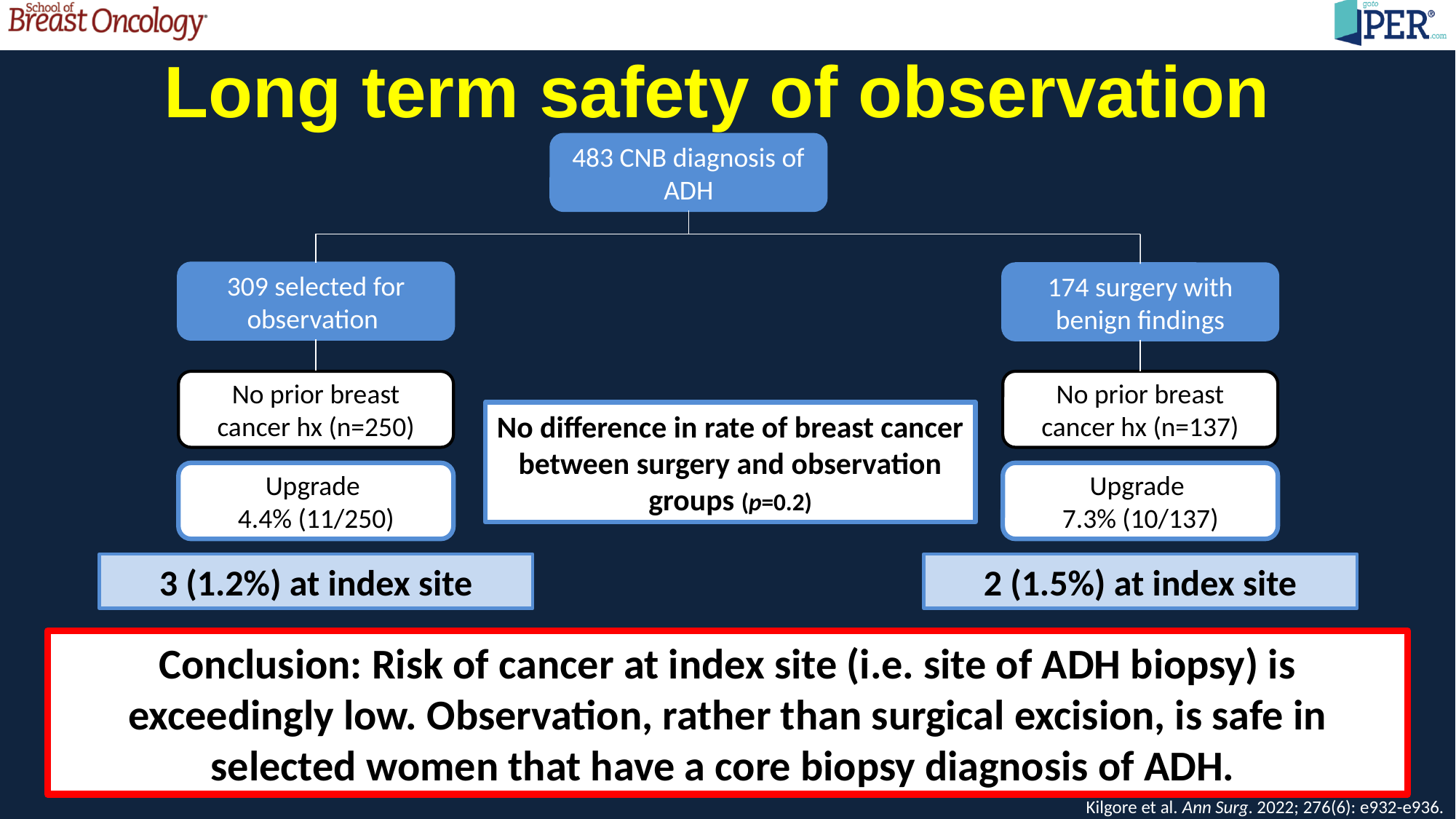

# Long term safety of observation
483 CNB diagnosis of ADH
309 selected for observation
174 surgery with benign findings
No prior breast cancer hx (n=250)
No prior breast cancer hx (n=137)
No difference in rate of breast cancer between surgery and observation groups (p=0.2)
Upgrade
4.4% (11/250)
Upgrade
7.3% (10/137)
2 (1.5%) at index site
3 (1.2%) at index site
Conclusion: Risk of cancer at index site (i.e. site of ADH biopsy) is exceedingly low. Observation, rather than surgical excision, is safe in selected women that have a core biopsy diagnosis of ADH.
Kilgore et al. Ann Surg. 2022; 276(6): e932-e936.